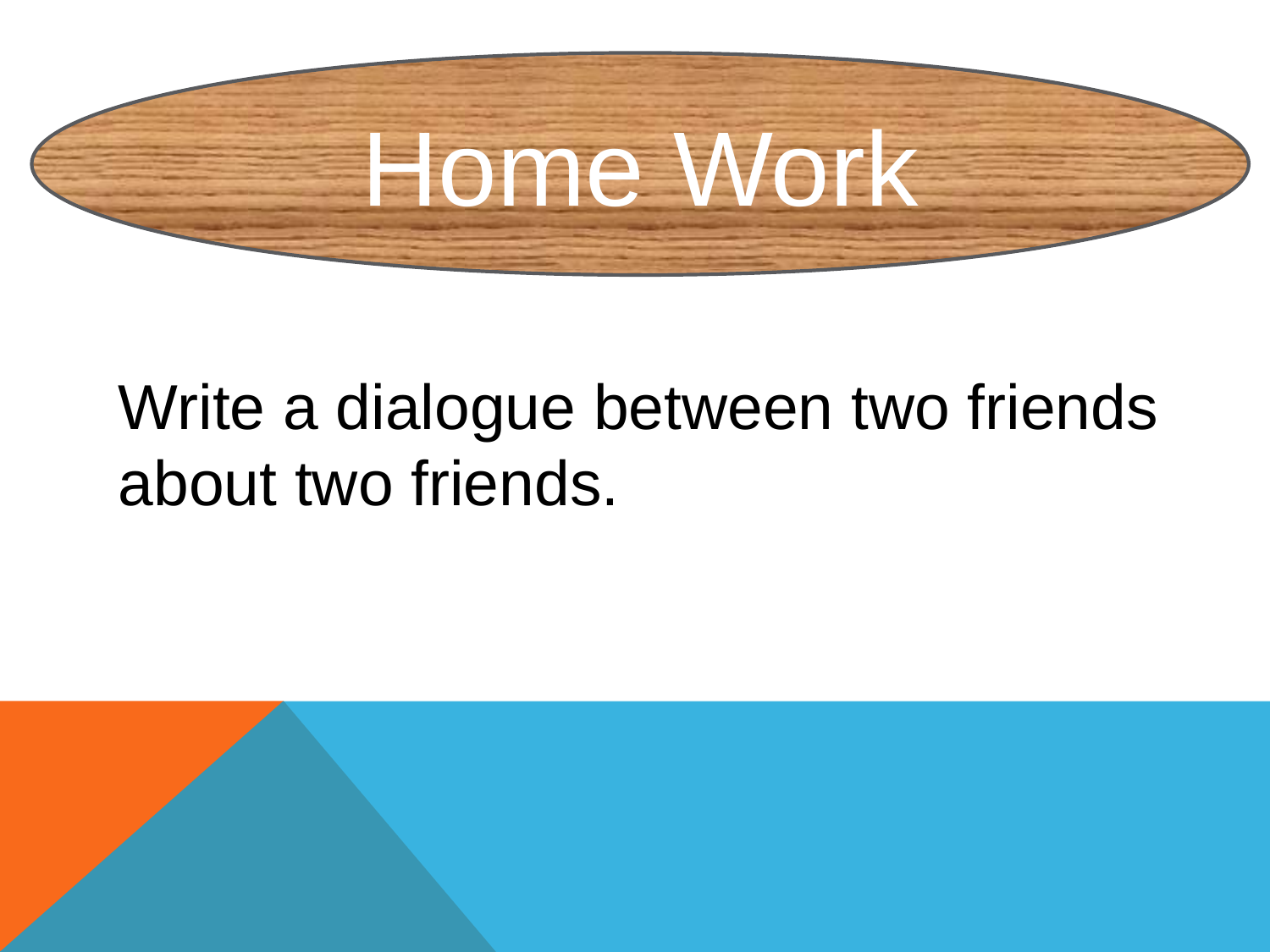

Home Work
Write a dialogue between two friends about two friends.